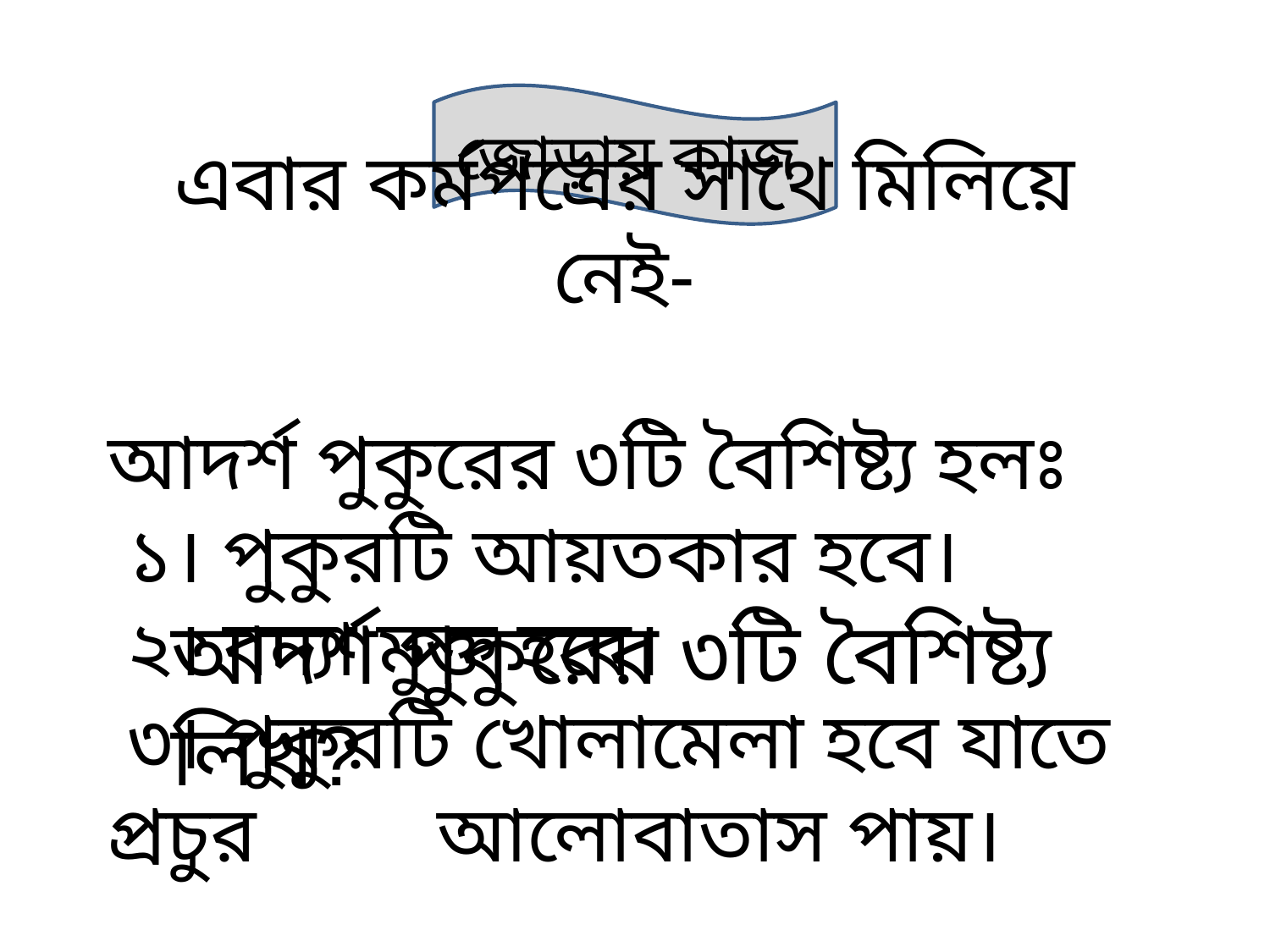

জোড়ায় কাজ
এবার কর্মপত্রের সাথে মিলিয়ে নেই-

আদর্শ পুকুরের ৩টি বৈশিষ্ট্য হলঃ
 ১। পুকুরটি আয়তকার হবে।
 ২। বন্যা মুক্ত হবে।
 ৩। পুকুরটি খোলামেলা হবে যাতে প্রচুর         আলোবাতাস পায়।
আদর্শ পুকুরের ৩টি বৈশিষ্ট্য লিখ?